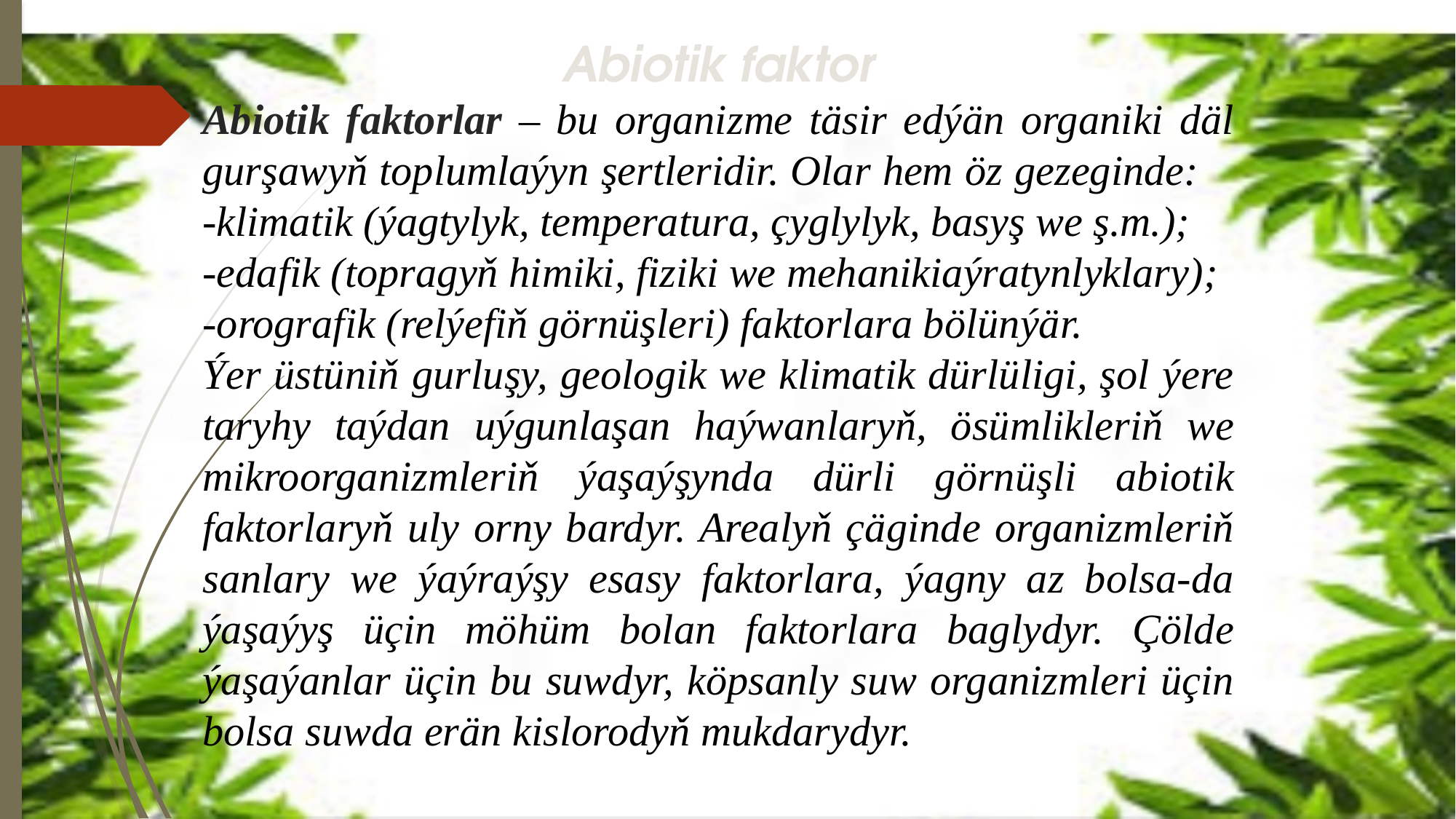

Abiotik faktor
Abiotik faktorlar – bu organizme täsir edýän organiki däl gurşawyň toplumlaýyn şertleridir. Olar hem öz gezeginde:    -klimatik (ýagtylyk, temperatura, çyglylyk, basyş we ş.m.);
-edafik (topragyň himiki, fiziki we mehanikiaýratynlyklary);
-orografik (relýefiň görnüşleri) faktorlara bölünýär.
Ýer üstüniň gurluşy, geologik we klimatik dürlüligi, şol ýere taryhy taýdan uýgunlaşan haýwanlaryň, ösümlikleriň we mikroorganizmleriň ýaşaýşynda dürli görnüşli abiotik faktorlaryň uly orny bardyr. Arealyň çäginde organizmleriň sanlary we ýaýraýşy esasy faktorlara, ýagny az bolsa-da ýaşaýyş üçin möhüm bolan faktorlara baglydyr. Çölde ýaşaýanlar üçin bu suwdyr, köpsanly suw organizmleri üçin bolsa suwda erän kislorodyň mukdarydyr.